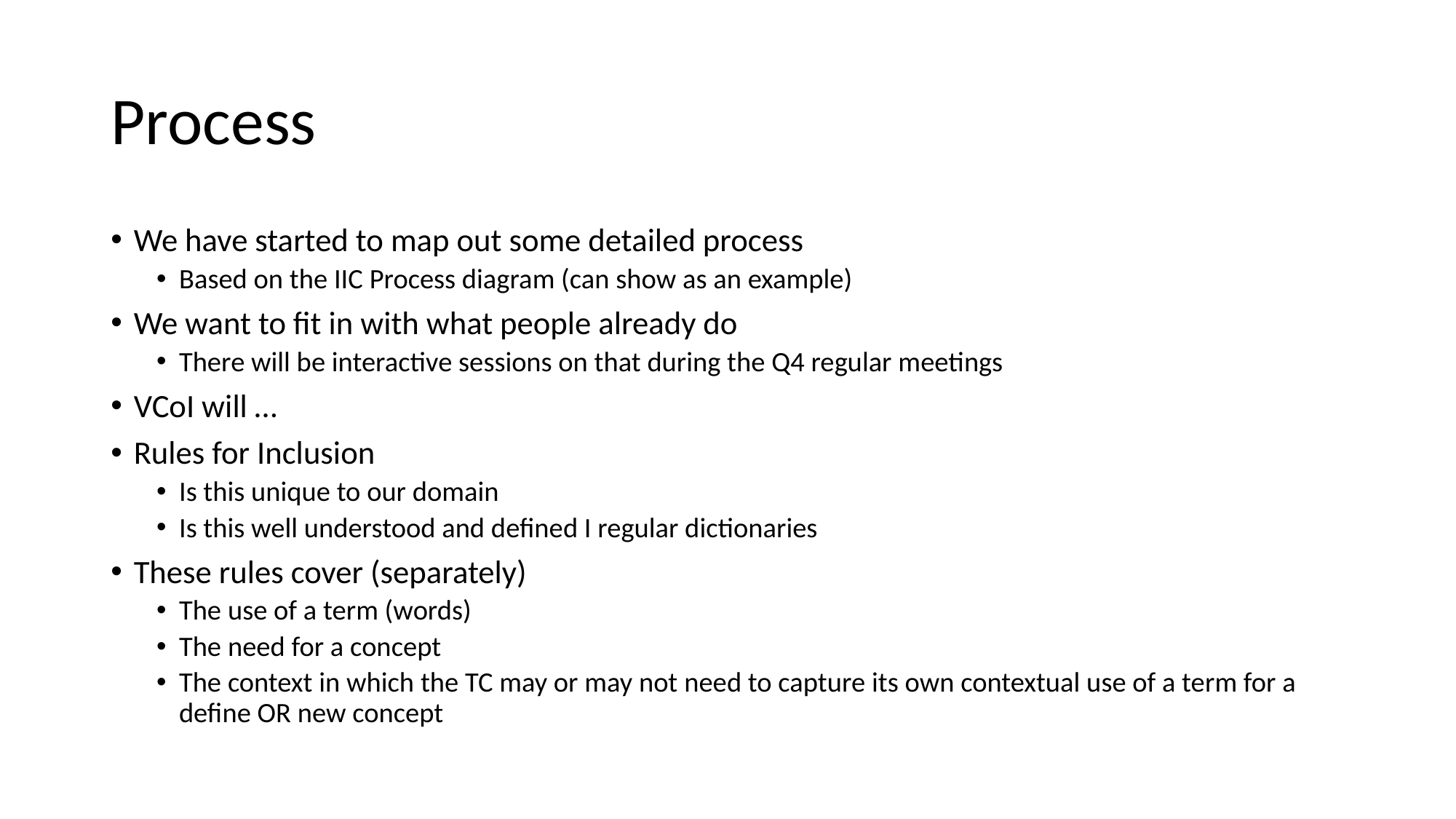

# Process
We have started to map out some detailed process
Based on the IIC Process diagram (can show as an example)
We want to fit in with what people already do
There will be interactive sessions on that during the Q4 regular meetings
VCoI will …
Rules for Inclusion
Is this unique to our domain
Is this well understood and defined I regular dictionaries
These rules cover (separately)
The use of a term (words)
The need for a concept
The context in which the TC may or may not need to capture its own contextual use of a term for a define OR new concept